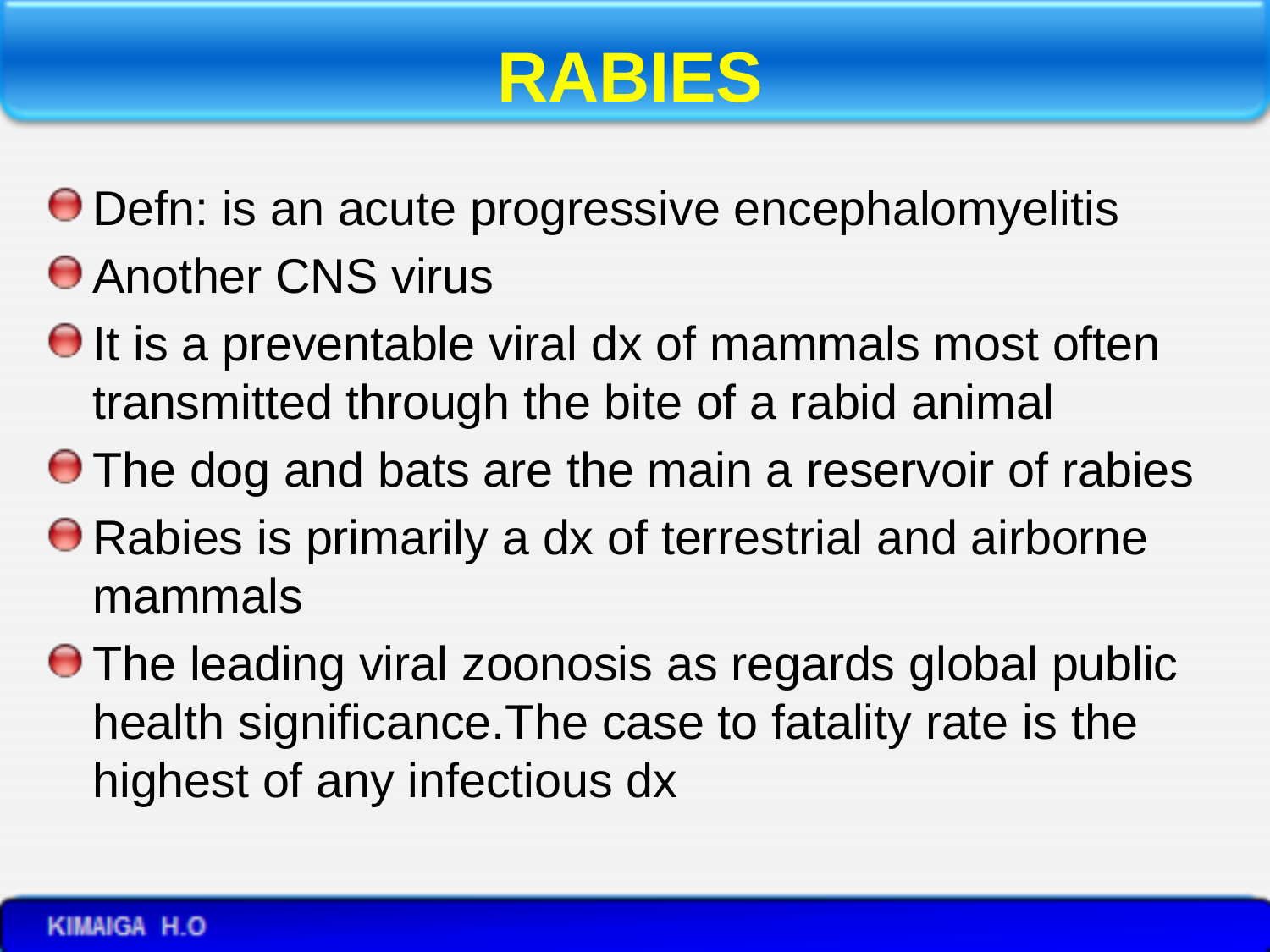

# RABIES
Defn: is an acute progressive encephalomyelitis
Another CNS virus
It is a preventable viral dx of mammals most often transmitted through the bite of a rabid animal
The dog and bats are the main a reservoir of rabies
Rabies is primarily a dx of terrestrial and airborne mammals
The leading viral zoonosis as regards global public health significance.The case to fatality rate is the highest of any infectious dx